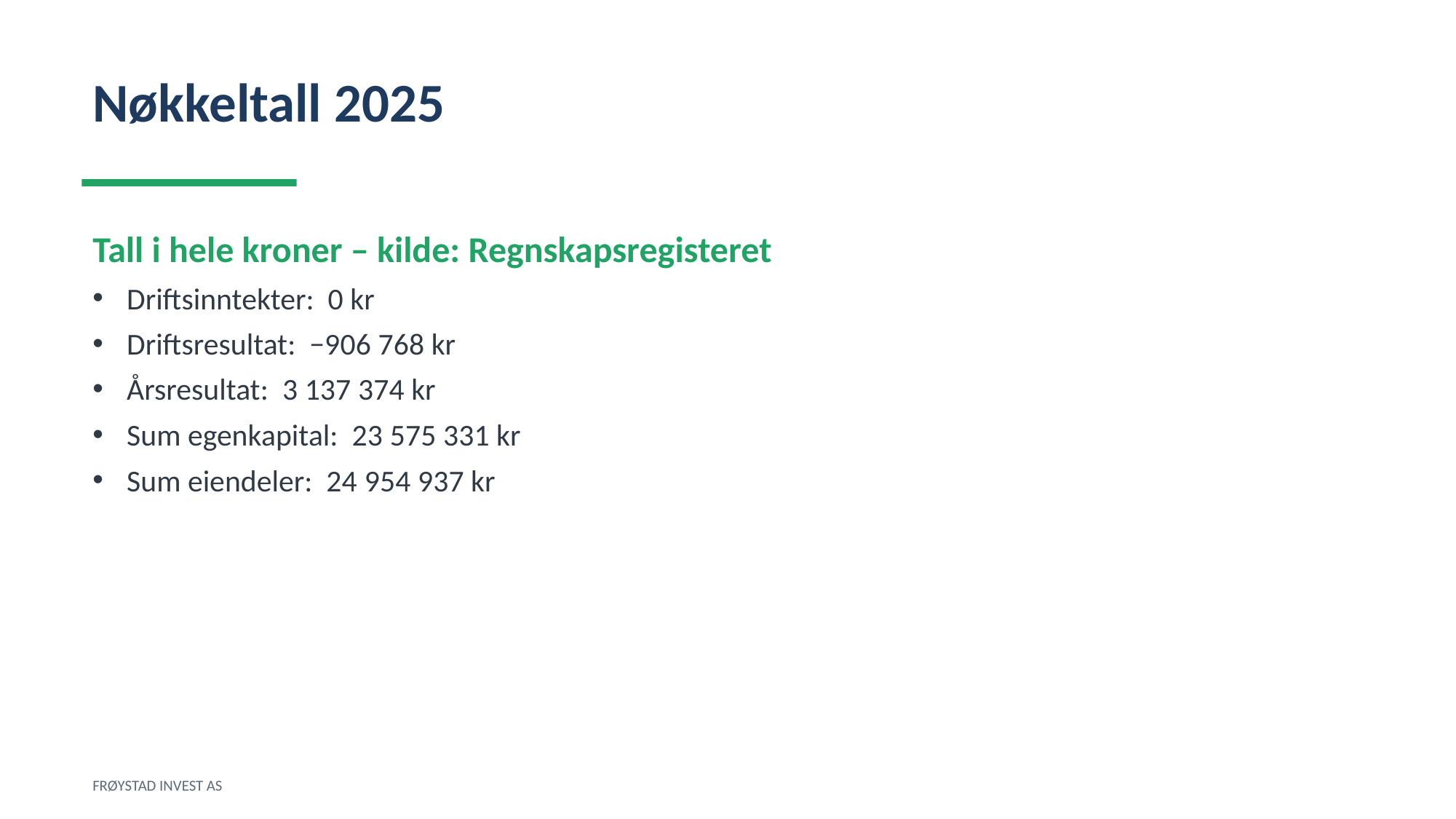

Nøkkeltall 2025

Tall i hele kroner – kilde: Regnskapsregisteret
Driftsinntekter:  0 kr
Driftsresultat:  −906 768 kr
Årsresultat:  3 137 374 kr
Sum egenkapital:  23 575 331 kr
Sum eiendeler:  24 954 937 kr
FRØYSTAD INVEST AS